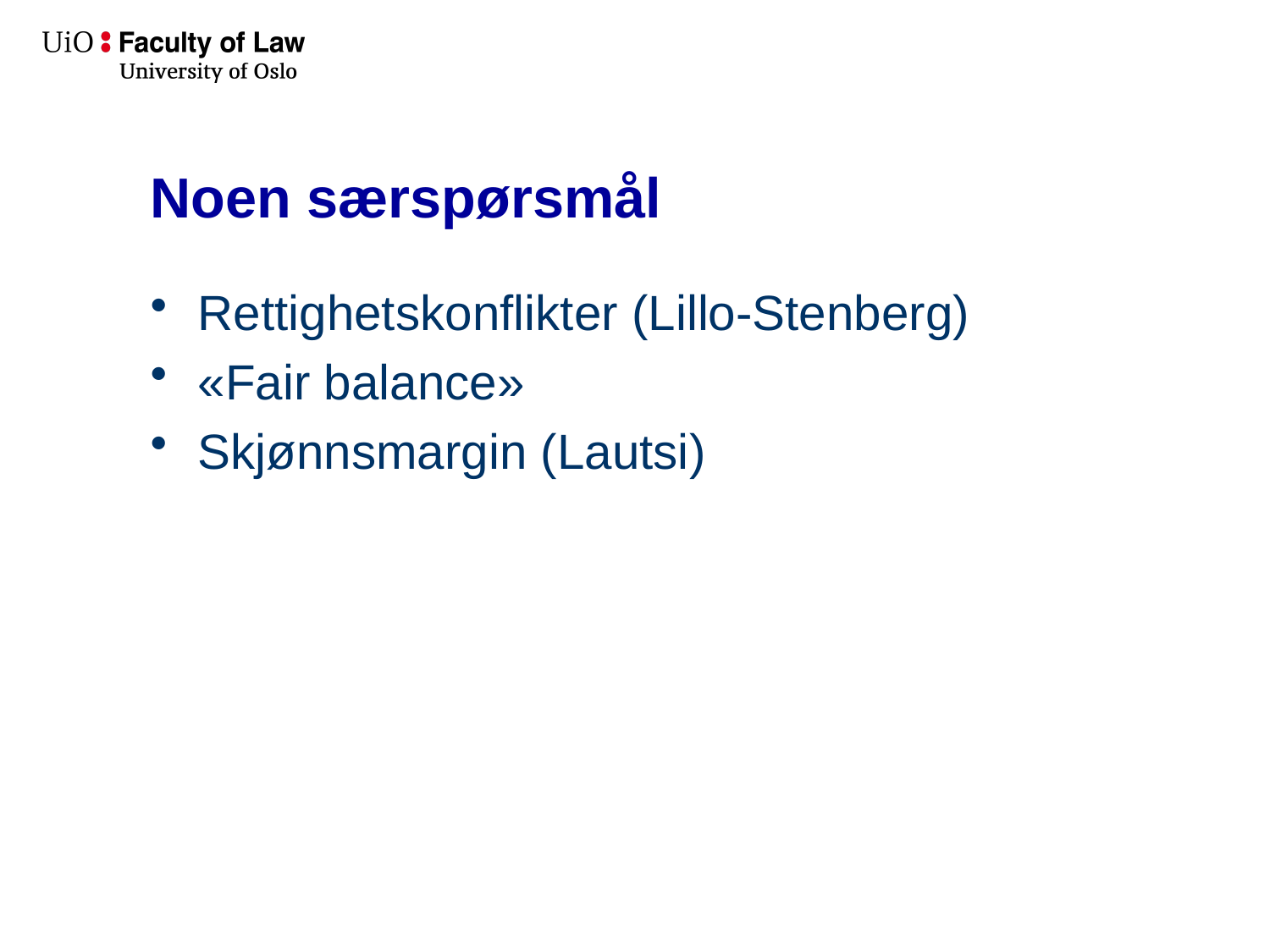

# Noen særspørsmål
Rettighetskonflikter (Lillo-Stenberg)
«Fair balance»
Skjønnsmargin (Lautsi)